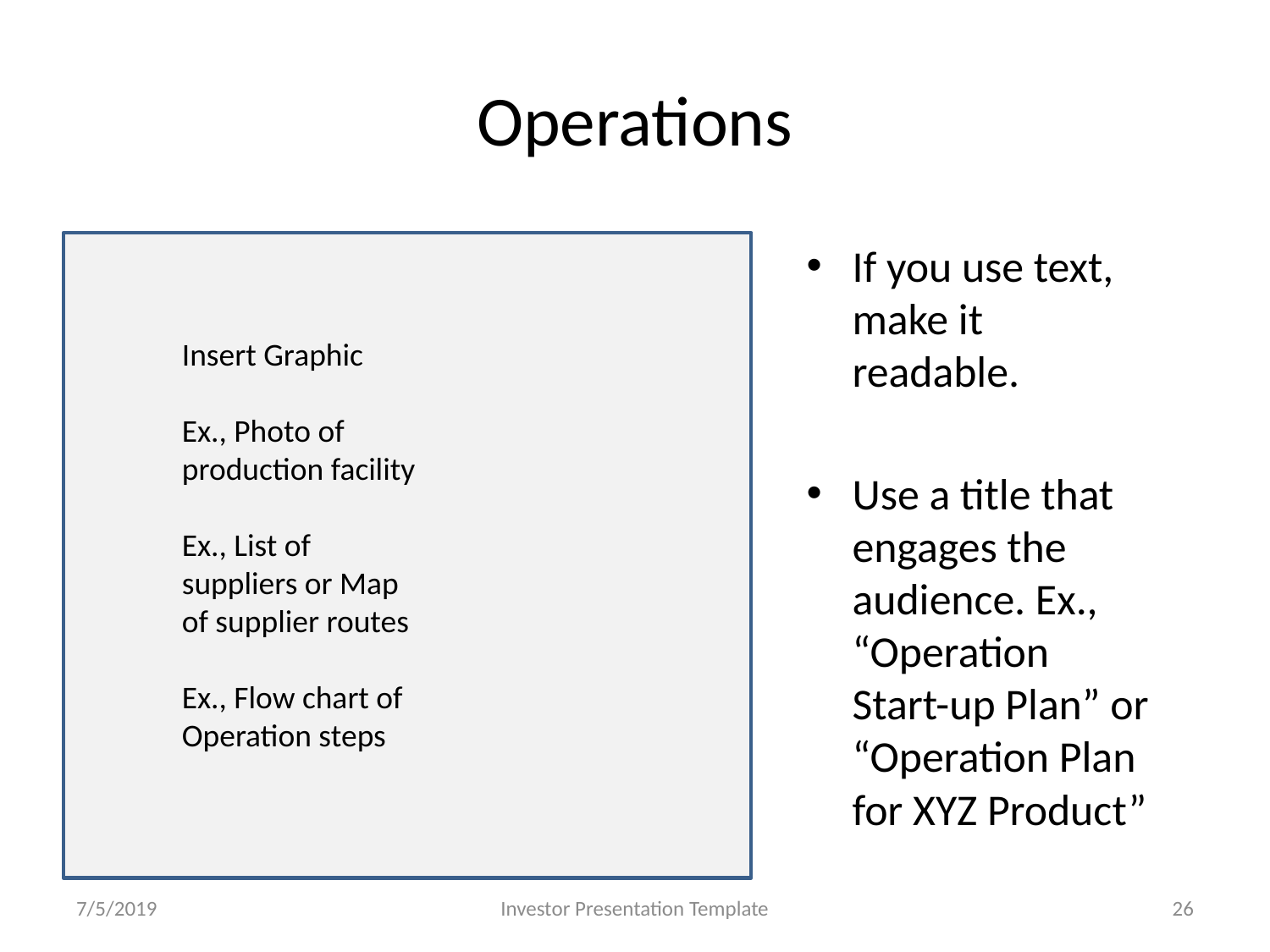

# Operations
If you use text, make it readable.

Use a title that engages the audience. Ex., “Operation Start-up Plan” or “Operation Plan for XYZ Product”

Insert Graphic

Ex., Photo of production facility

Ex., List of suppliers or Map of supplier routes

Ex., Flow chart of Operation steps
7/5/2019
Investor Presentation Template
26